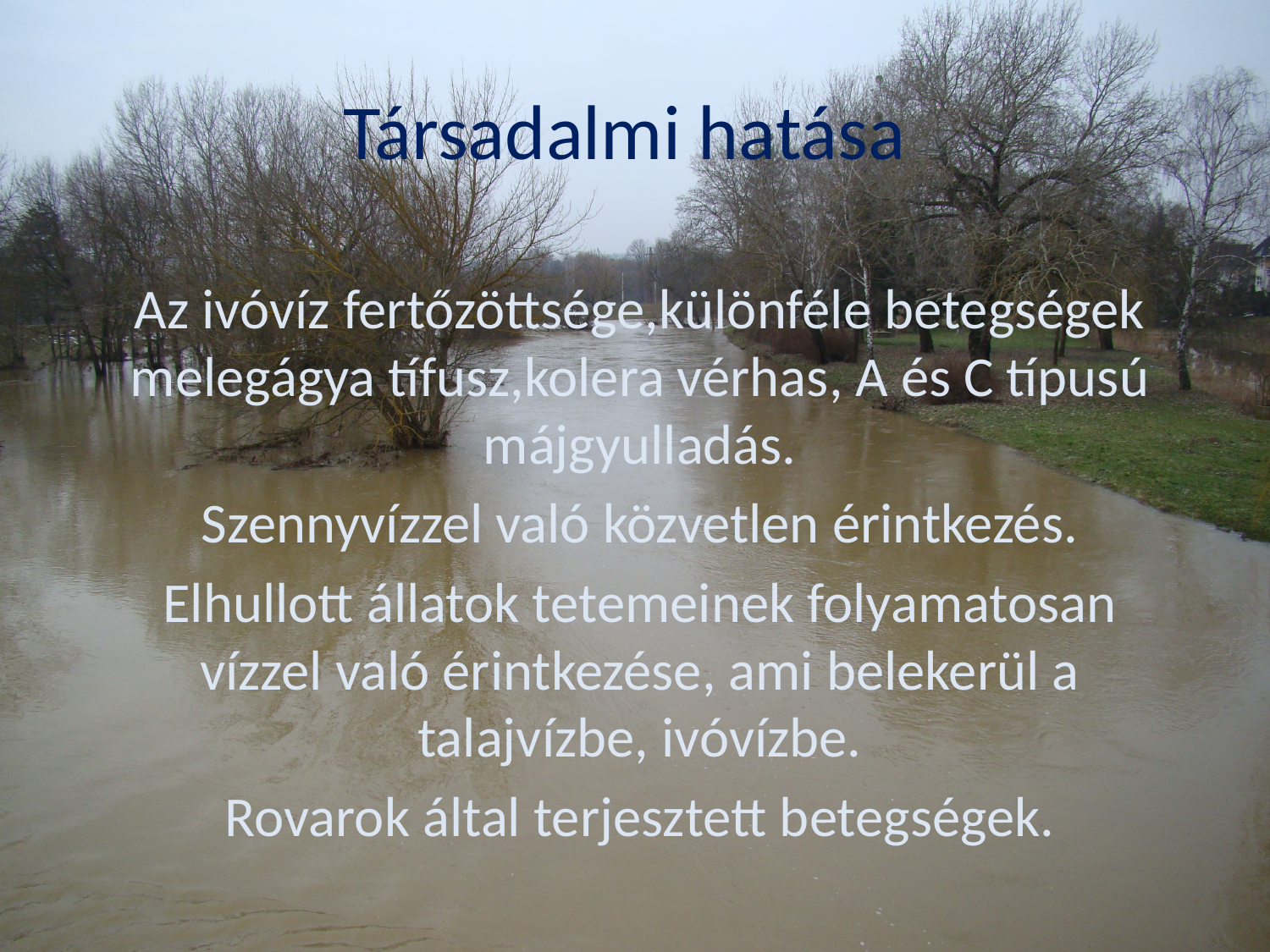

# Társadalmi hatása
Az ivóvíz fertőzöttsége,különféle betegségek melegágya tífusz,kolera vérhas, A és C típusú májgyulladás.
Szennyvízzel való közvetlen érintkezés.
Elhullott állatok tetemeinek folyamatosan vízzel való érintkezése, ami belekerül a talajvízbe, ivóvízbe.
Rovarok által terjesztett betegségek.